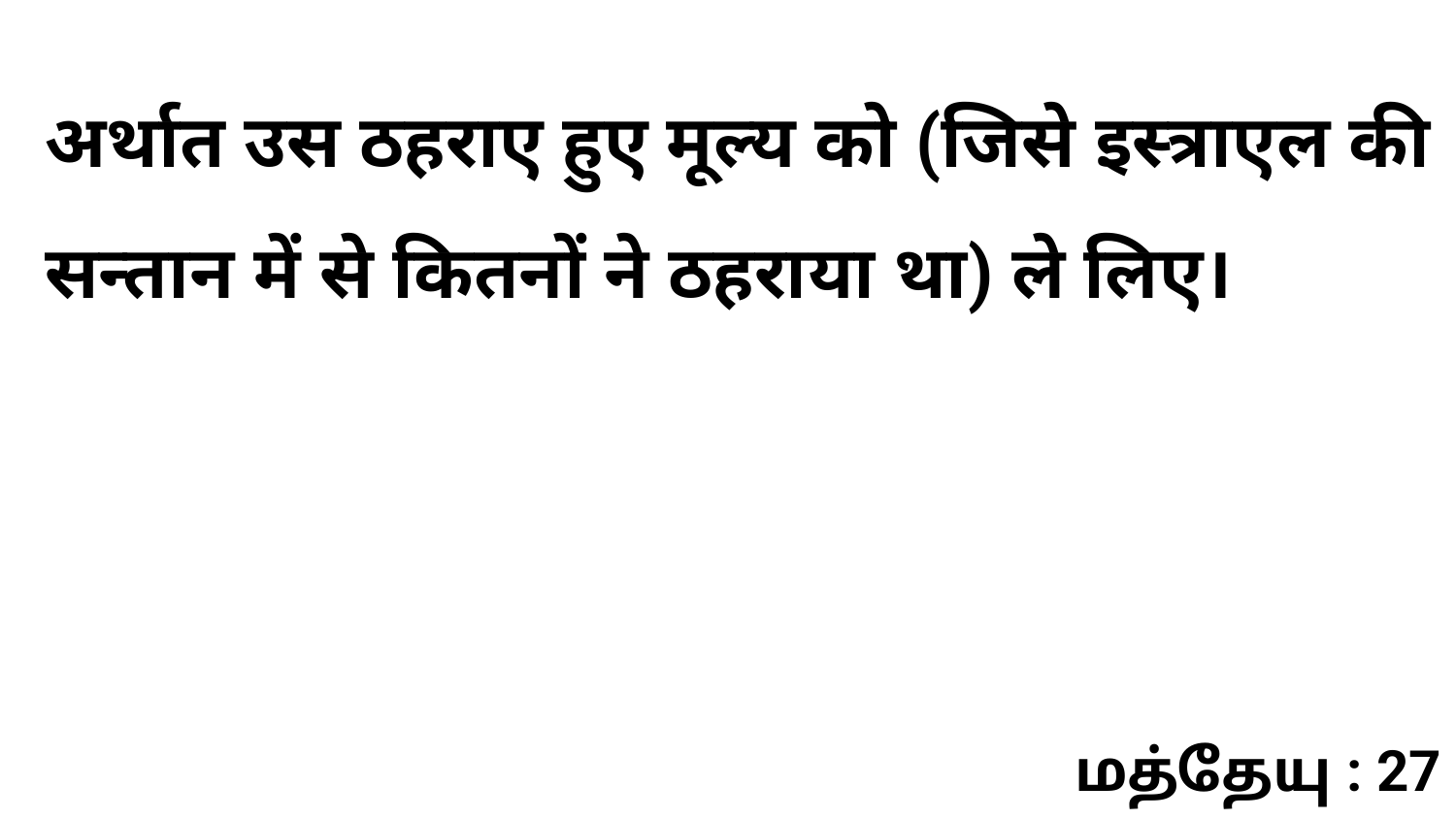

अर्थात उस ठहराए हुए मूल्य को (जिसे इस्त्राएल की सन्तान में से कितनों ने ठहराया था) ले लिए।
மத்தேயு : 27